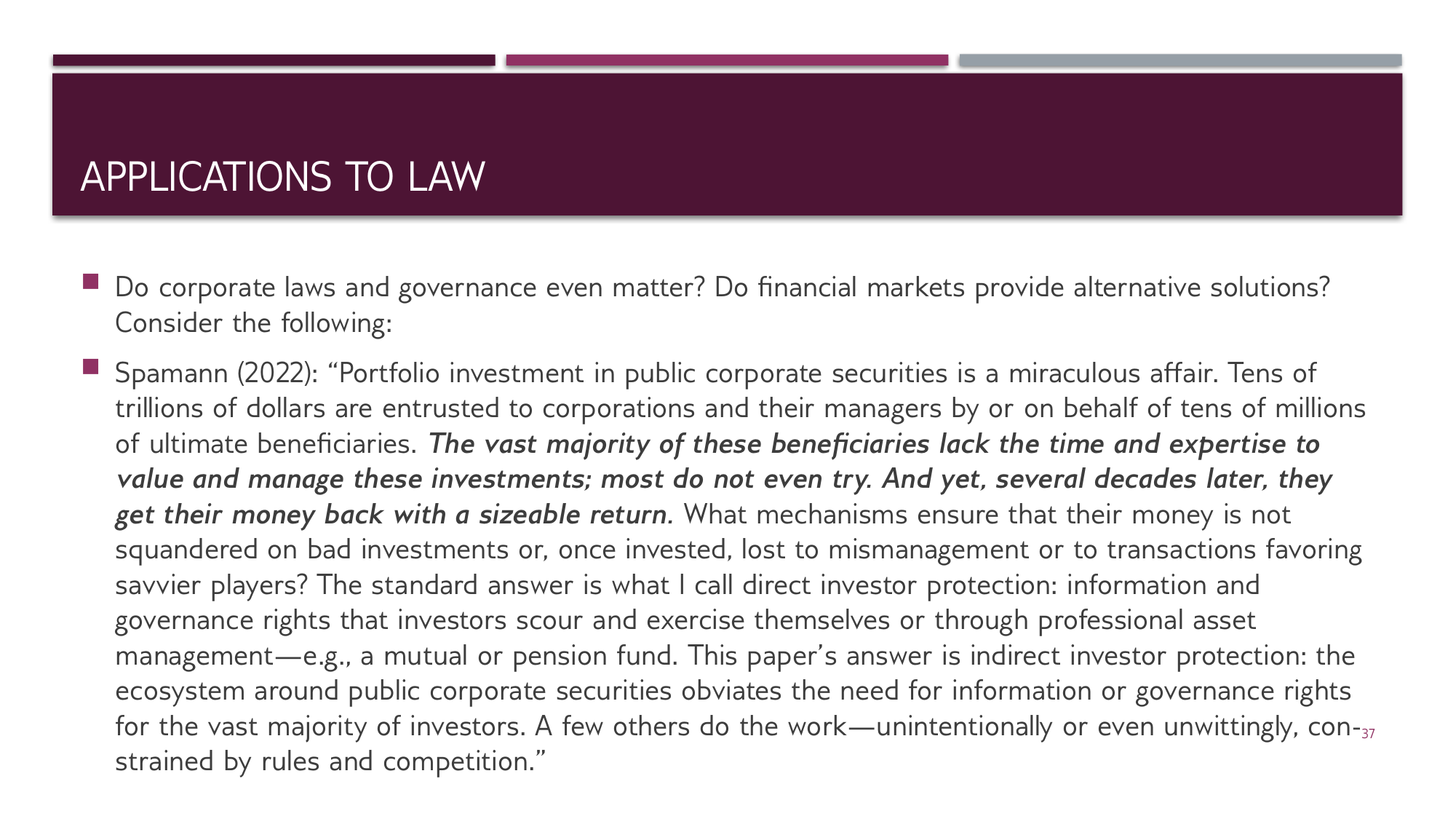

# Applications to law
Do corporate laws and governance even matter? Do financial markets provide alternative solutions? Consider the following:
Spamann (2022): “Portfolio investment in public corporate securities is a miraculous affair. Tens of trillions of dollars are entrusted to corporations and their managers by or on behalf of tens of millions of ultimate beneficiaries. The vast majority of these beneficiaries lack the time and expertise to value and manage these investments; most do not even try. And yet, several decades later, they get their money back with a sizeable return. What mechanisms ensure that their money is not squandered on bad investments or, once invested, lost to mismanagement or to transactions favoring savvier players? The standard answer is what I call direct investor protection: information and governance rights that investors scour and exercise themselves or through professional asset management—e.g., a mutual or pension fund. This paper’s answer is indirect investor protection: the ecosystem around public corporate securities obviates the need for information or governance rights for the vast majority of investors. A few others do the work—unintentionally or even unwittingly, con-strained by rules and competition.”
37